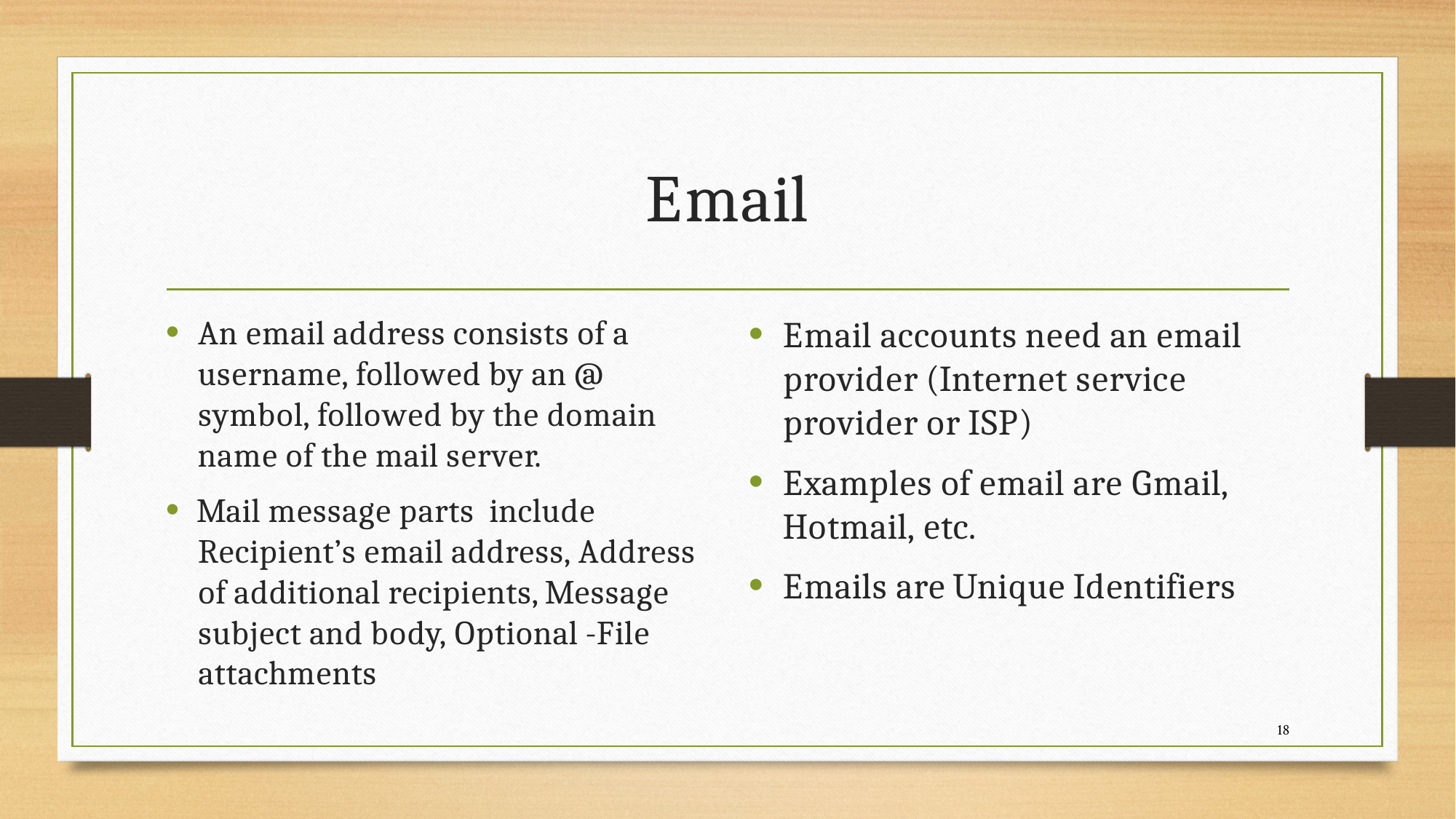

# Email
An email address consists of a username, followed by an @ symbol, followed by the domain name of the mail server.
Mail message parts  include Recipient’s email address, Address of additional recipients, Message subject and body, Optional -File attachments

Email accounts need an email provider (Internet service provider or ISP)
Examples of email are Gmail, Hotmail, etc.
Emails are Unique Identifiers

18